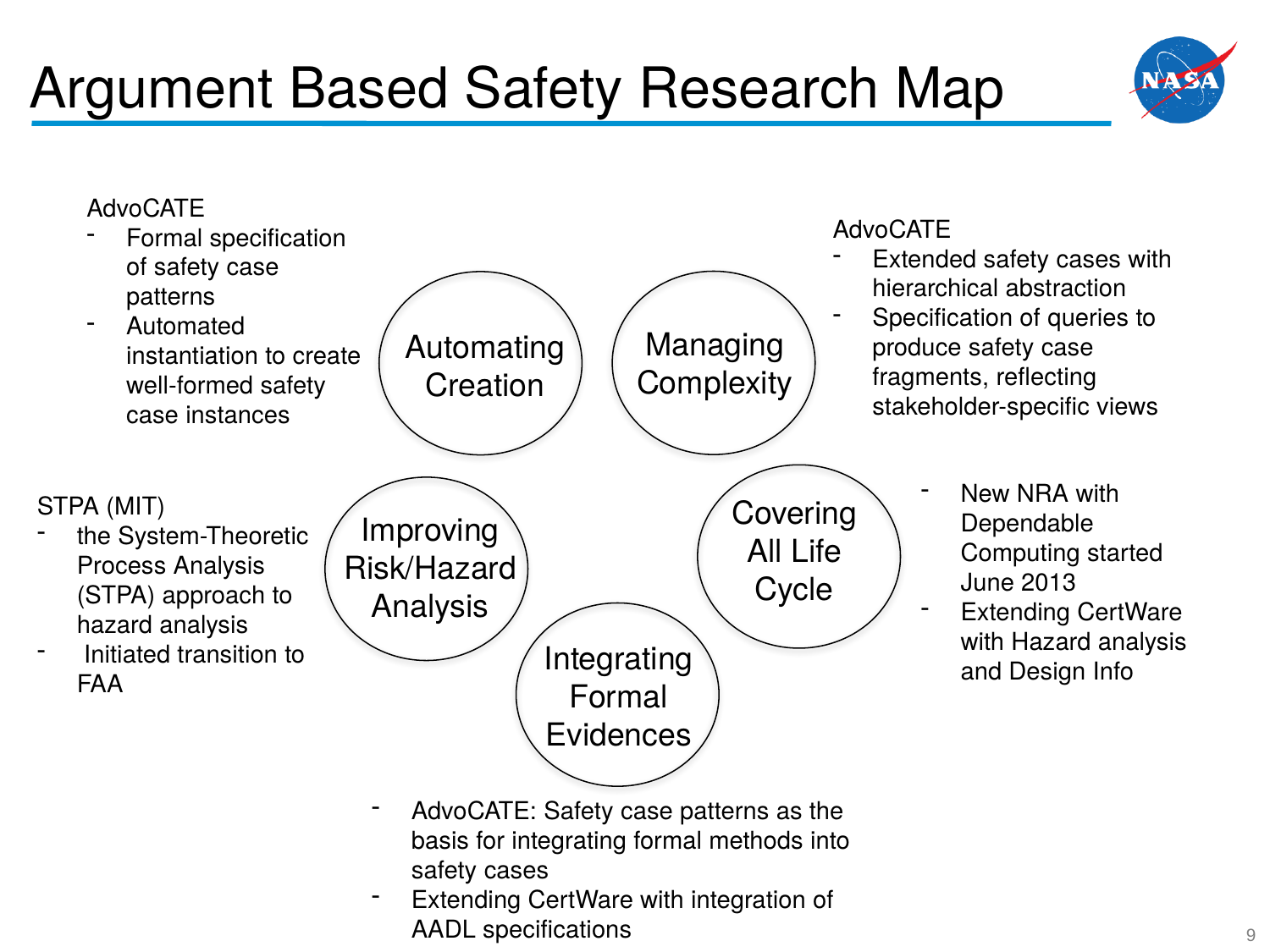

# Argument Based Safety Research Map
AdvoCATE
Formal specification of safety case patterns
Automated instantiation to create well-formed safety case instances
AdvoCATE
Extended safety cases with hierarchical abstraction
Specification of queries to produce safety case fragments, reflecting stakeholder-specific views

Managing
Complexity

Automating
Creation

Covering
All Life
Cycle
New NRA with Dependable Computing started June 2013
Extending CertWare with Hazard analysis and Design Info

Improving
Risk/Hazard
Analysis
STPA (MIT)
the System-Theoretic Process Analysis (STPA) approach to hazard analysis
 Initiated transition to FAA

Integrating
Formal
Evidences
AdvoCATE: Safety case patterns as the basis for integrating formal methods into safety cases
Extending CertWare with integration of AADL specifications
9